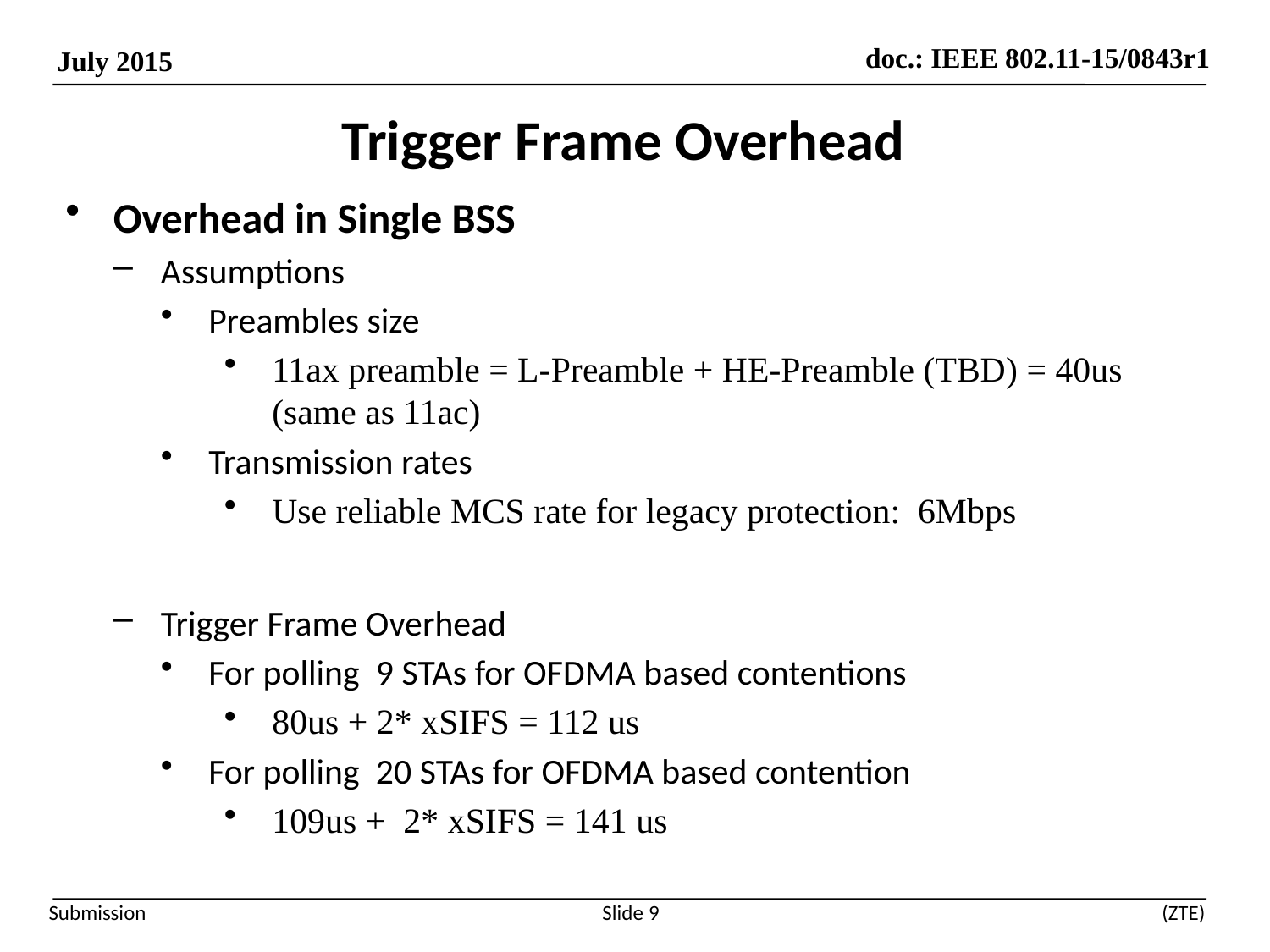

# Trigger Frame Overhead
Overhead in Single BSS
Assumptions
Preambles size
11ax preamble = L-Preamble + HE-Preamble (TBD) = 40us (same as 11ac)
Transmission rates
Use reliable MCS rate for legacy protection:  6Mbps

Trigger Frame Overhead
For polling  9 STAs for OFDMA based contentions
80us + 2* xSIFS = 112 us
For polling  20 STAs for OFDMA based contention
109us +  2* xSIFS = 141 us

Slide 9